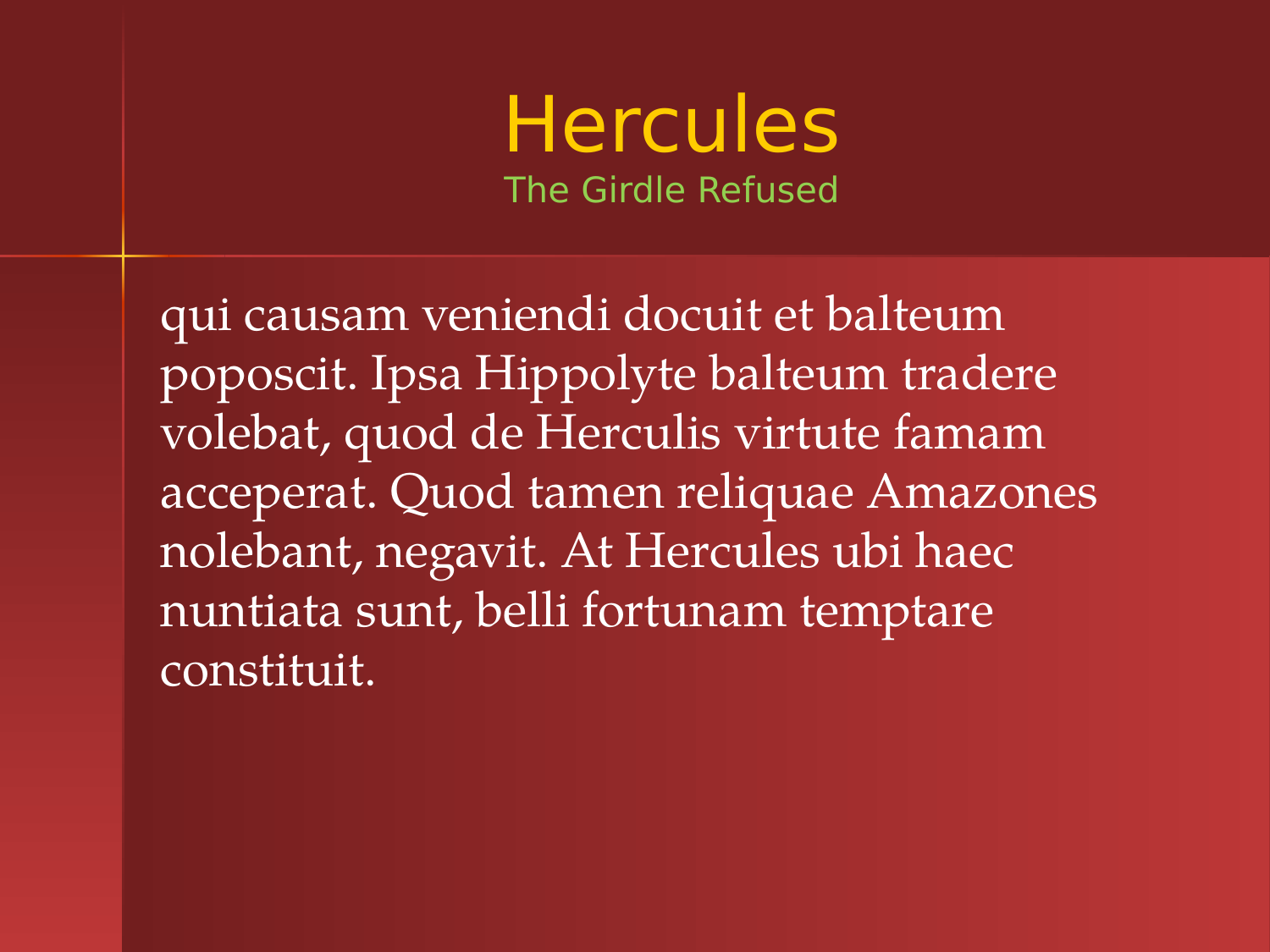

# Hercules The Girdle Refused
qui causam veniendi docuit et balteum poposcit. Ipsa Hippolyte balteum tradere volebat, quod de Herculis virtute famam acceperat. Quod tamen reliquae Amazones nolebant, negavit. At Hercules ubi haec nuntiata sunt, belli fortunam temptare constituit.